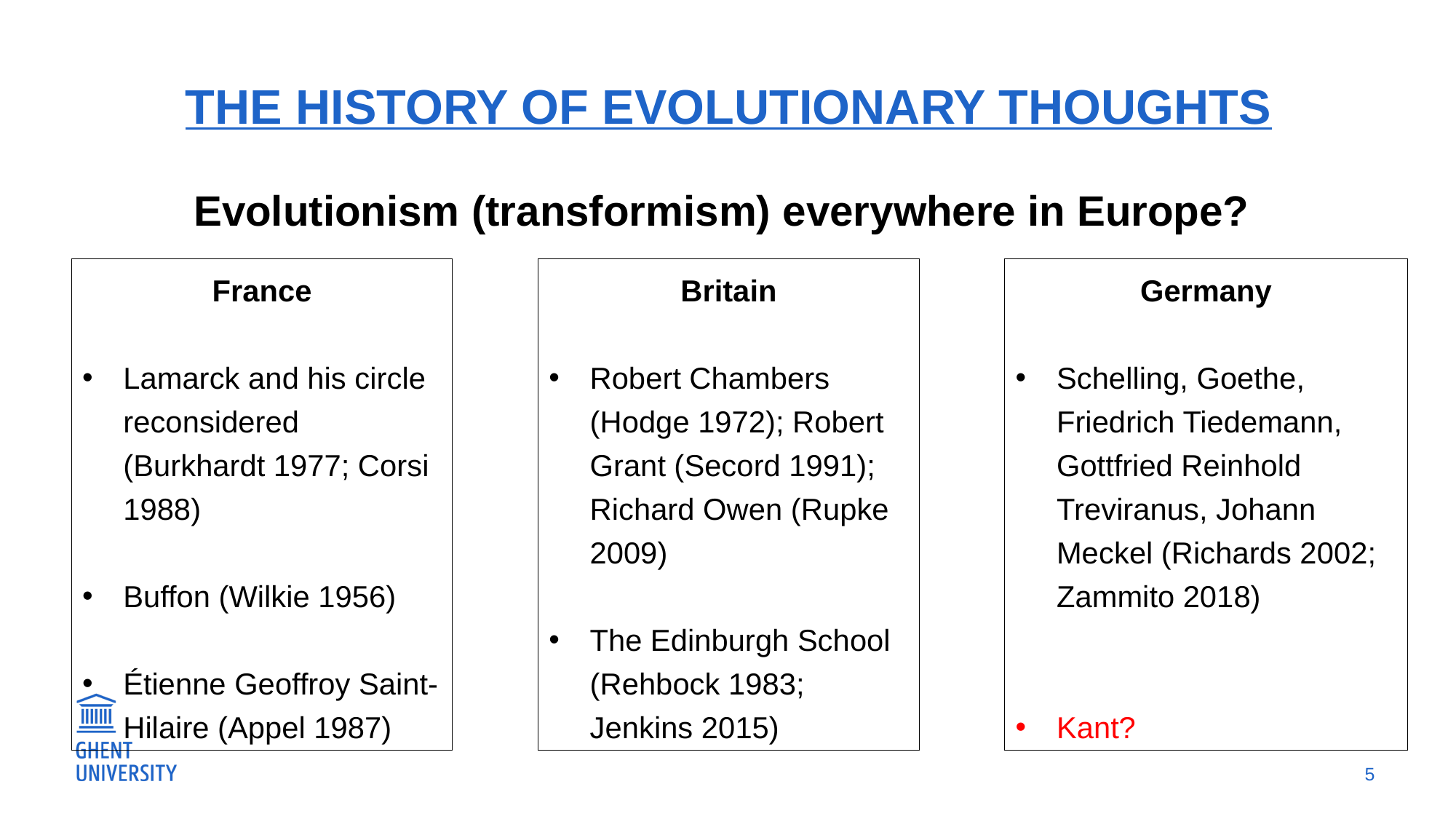

# The history of evolutionary thoughts
Evolutionism (transformism) everywhere in Europe?
France

Lamarck and his circle reconsidered (Burkhardt 1977; Corsi 1988)

Buffon (Wilkie 1956)

Étienne Geoffroy Saint-Hilaire (Appel 1987)
Britain

Robert Chambers (Hodge 1972); Robert Grant (Secord 1991); Richard Owen (Rupke 2009)

The Edinburgh School (Rehbock 1983; Jenkins 2015)
Germany

Schelling, Goethe, Friedrich Tiedemann, Gottfried Reinhold Treviranus, Johann Meckel (Richards 2002; Zammito 2018)

Kant?
5